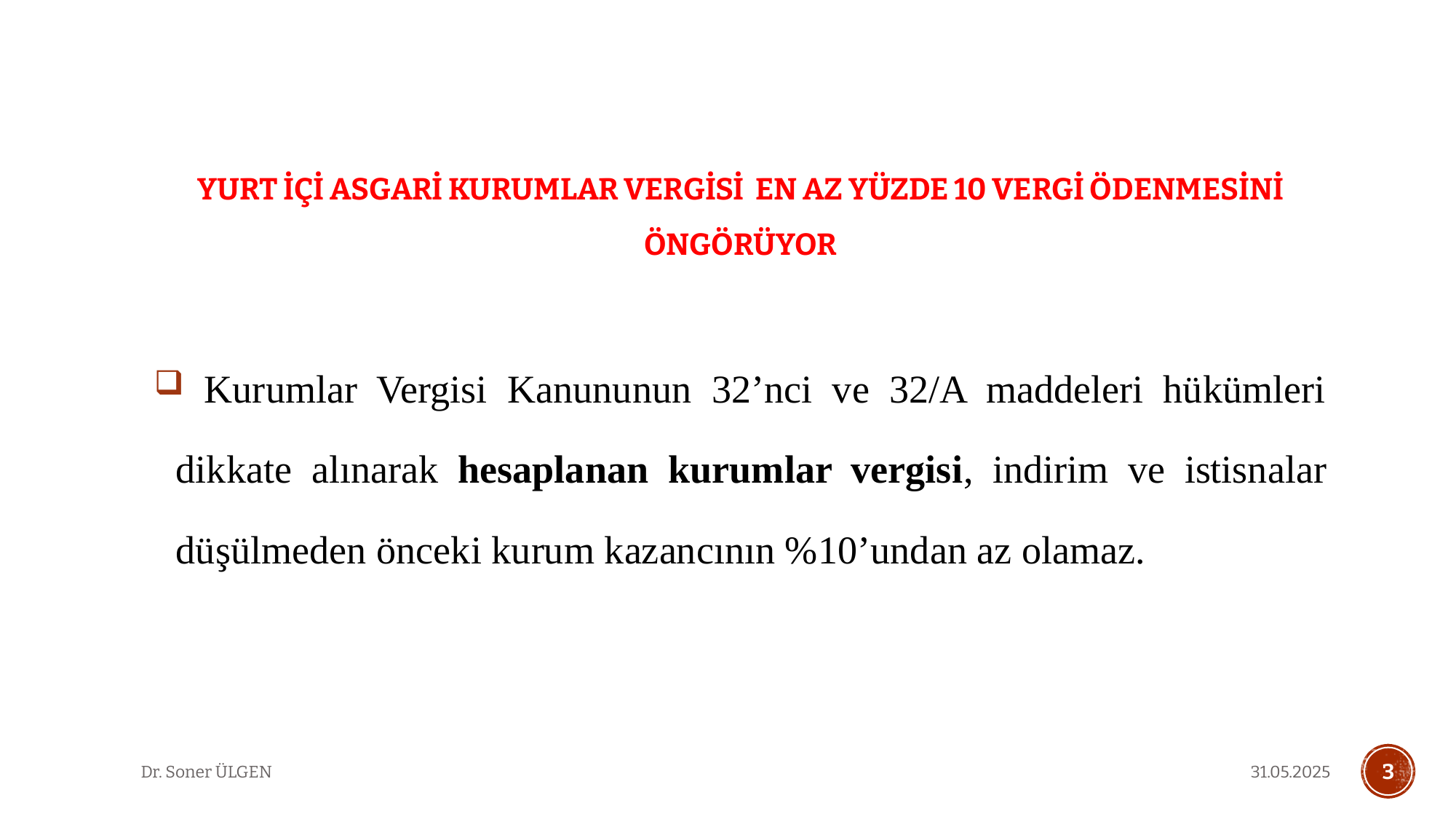

YURT İÇİ ASGARİ KURUMLAR VERGİSİ  EN AZ YÜZDE 10 VERGİ ÖDENMESİNİ ÖNGÖRÜYOR

 Kurumlar Vergisi Kanununun 32’nci ve 32/A maddeleri hükümleri dikkate alınarak hesaplanan kurumlar vergisi, indirim ve istisnalar düşülmeden önceki kurum kazancının %10’undan az olamaz.
Dr. Soner ÜLGEN
31.05.2025
3